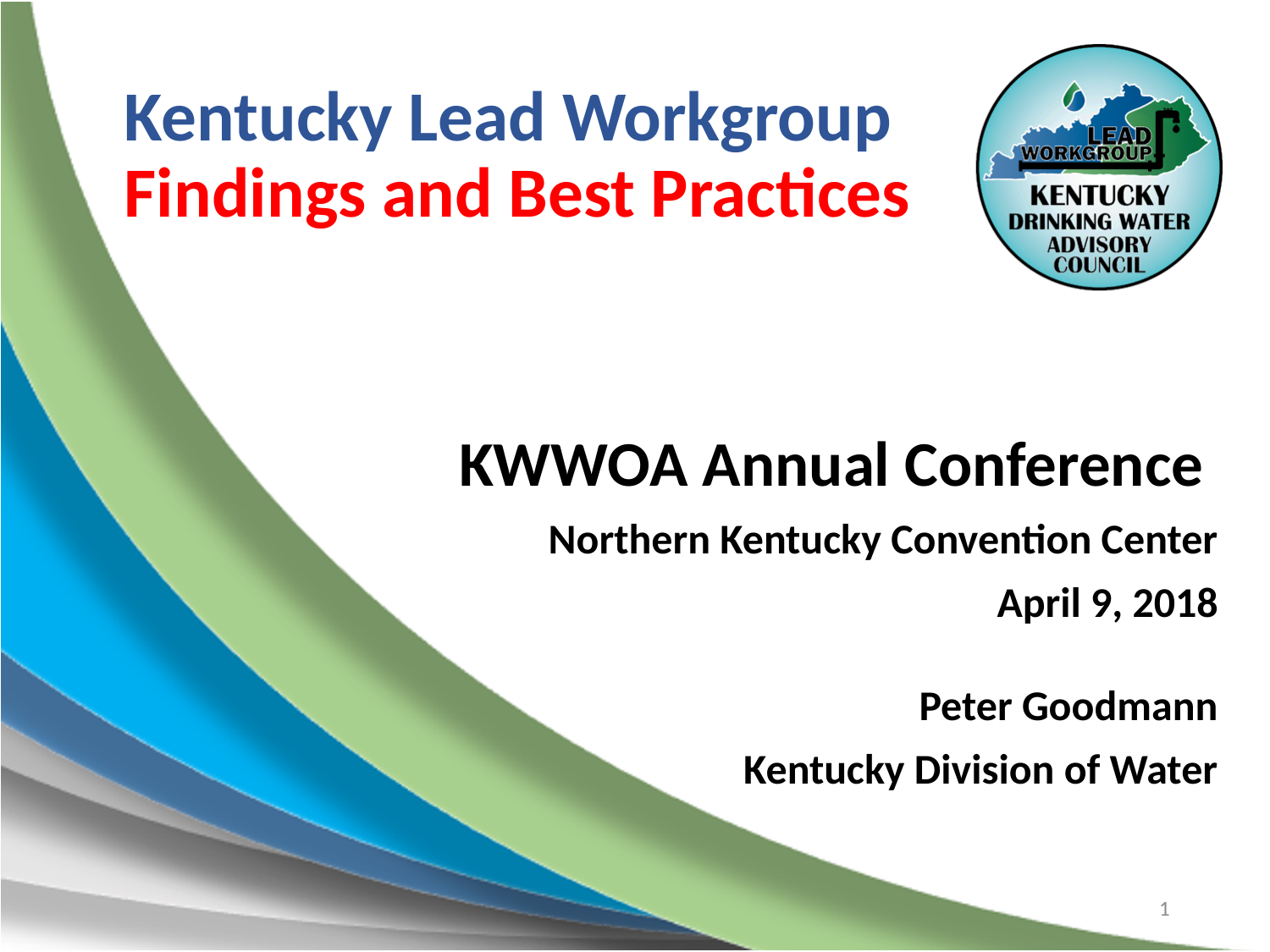

# Kentucky Lead Workgroup Findings and Best Practices
KWWOA Annual Conference
Northern Kentucky Convention Center
April 9, 2018

Peter Goodmann
Kentucky Division of Water

1